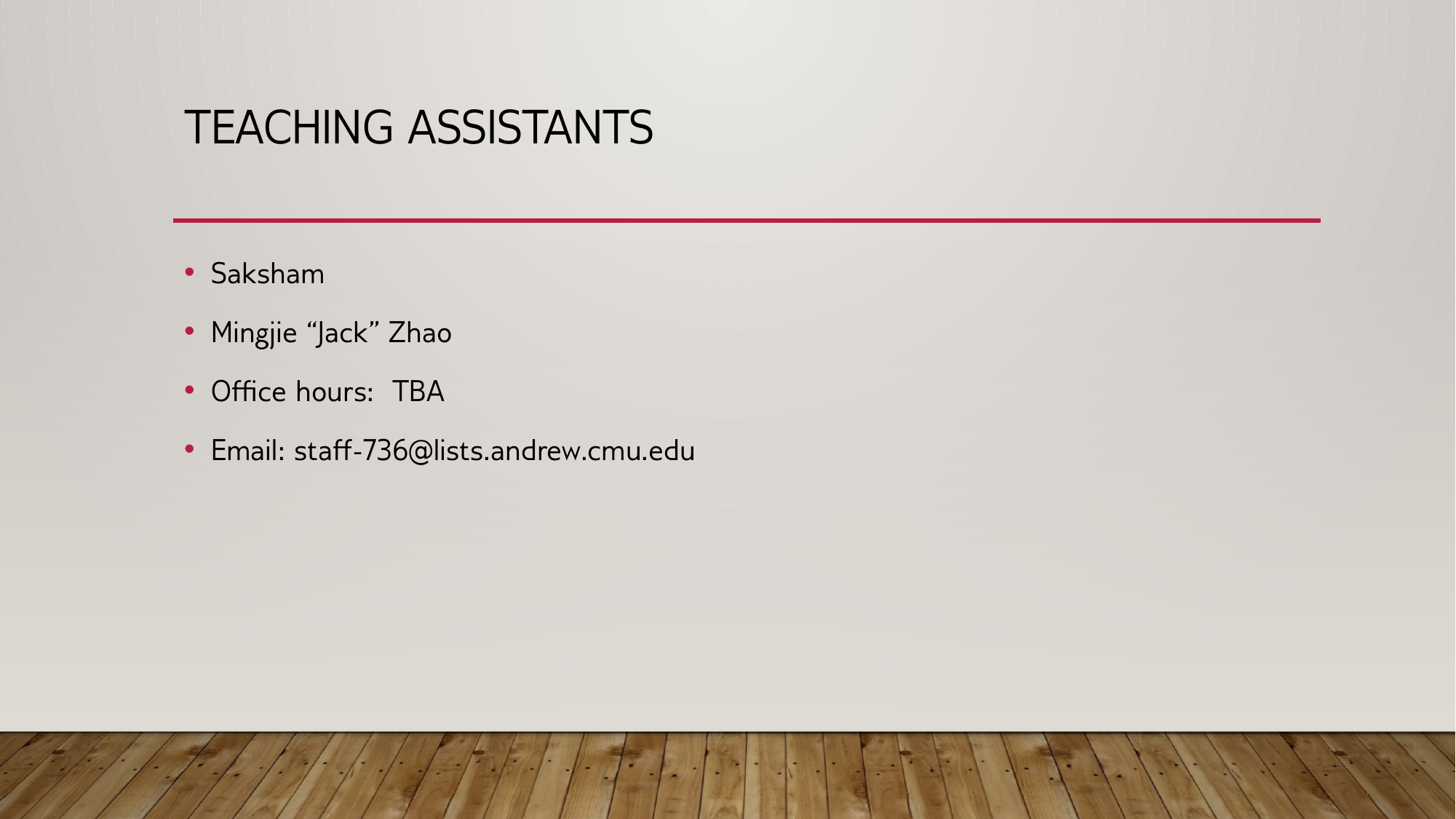

# Teaching Assistants
Saksham
Mingjie “Jack” Zhao
Office hours:  TBA
Email: staff-736@lists.andrew.cmu.edu